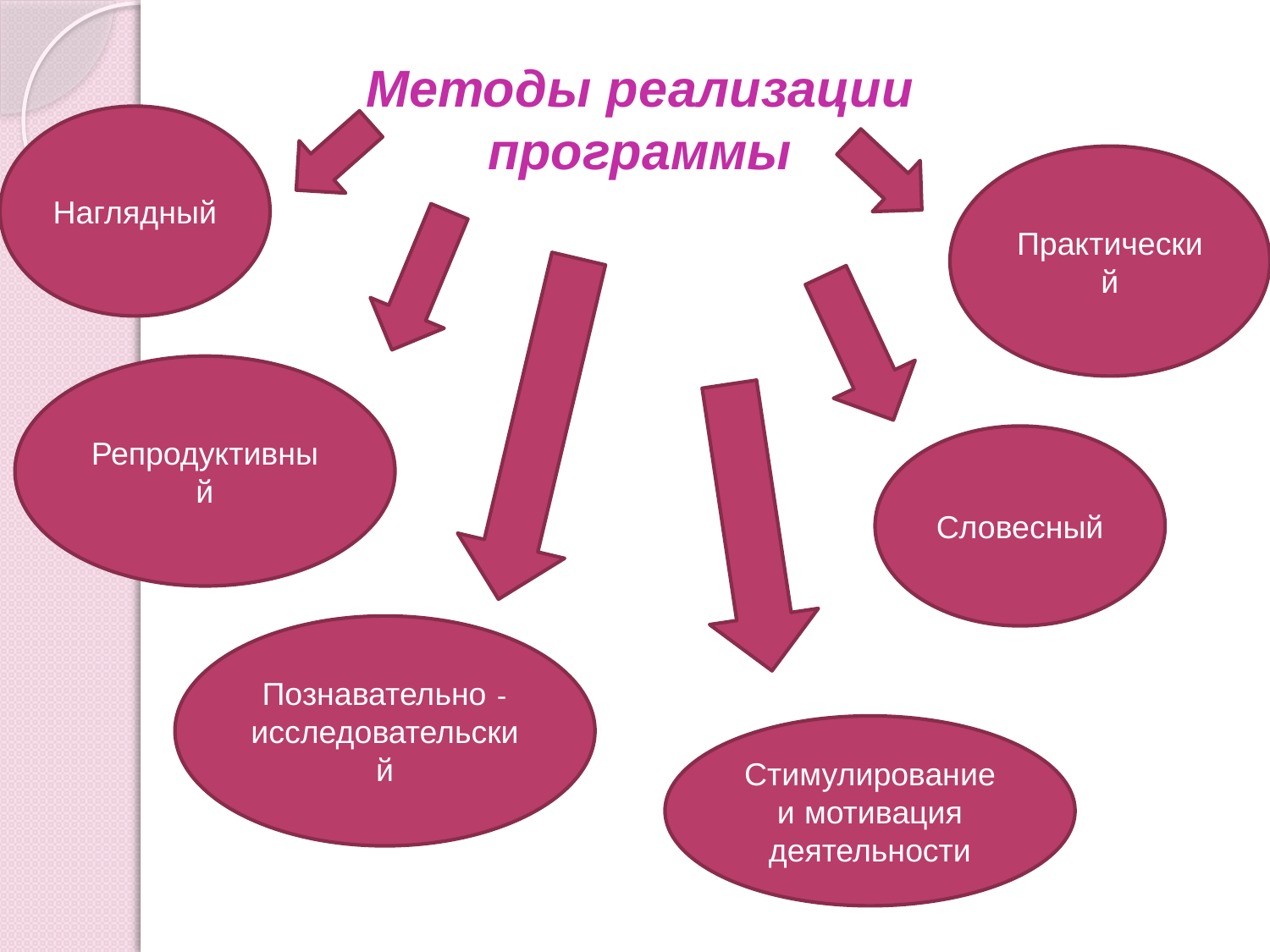

# Методы реализации программы
Наглядный

Практический

Репродуктивный

Словесный
Познавательно - исследовательский
Стимулирование и мотивация деятельности